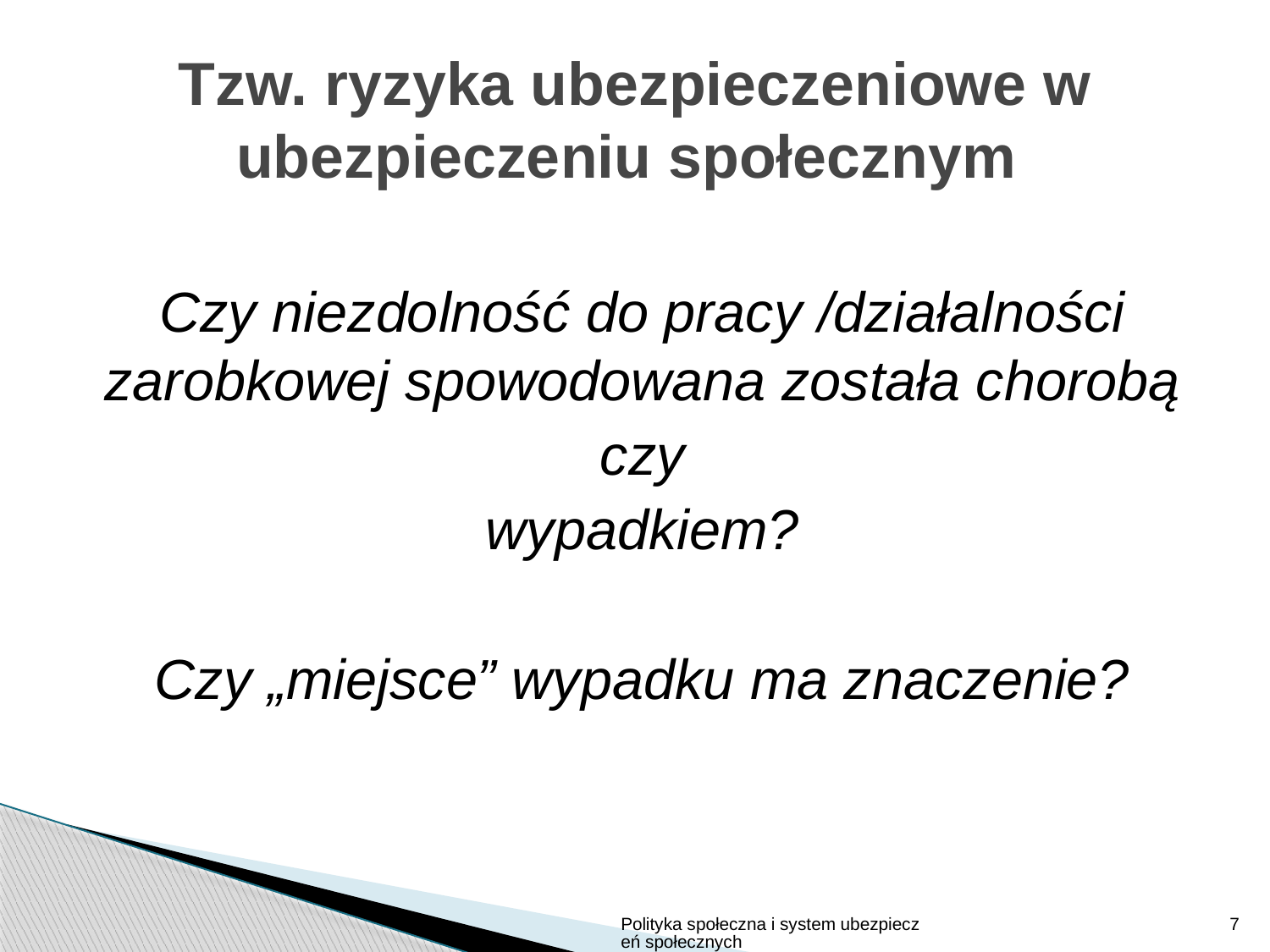

# Tzw. ryzyka ubezpieczeniowe w ubezpieczeniu społecznym

Czy niezdolność do pracy /działalności zarobkowej spowodowana została chorobą
czy
wypadkiem?

Czy „miejsce” wypadku ma znaczenie?
Polityka społeczna i system ubezpieczeń społecznych
7